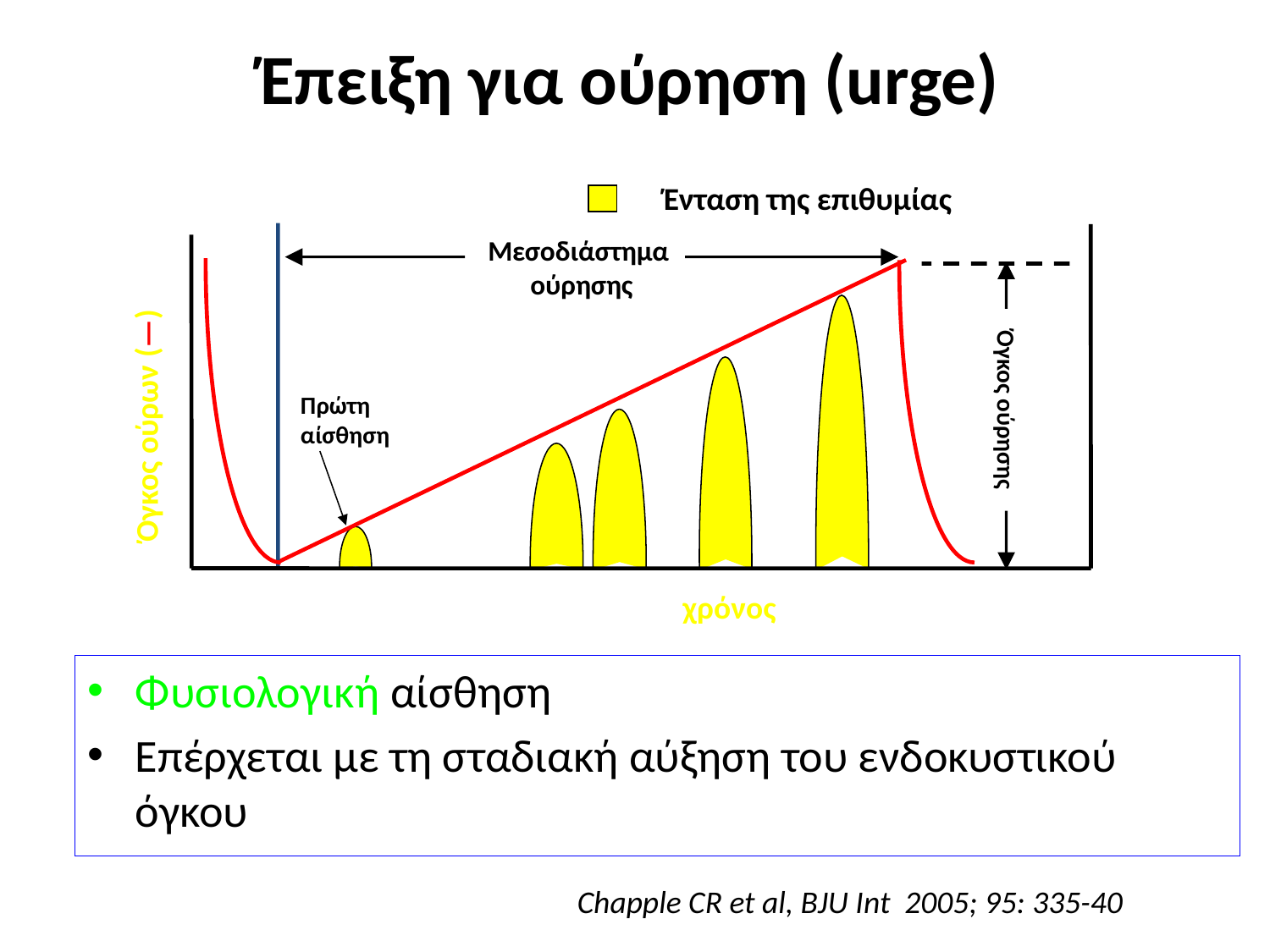

# Έπειξη για ούρηση (urge)

Ένταση της επιθυμίας

Μεσοδιάστημα
ούρησης

Όγκος ούρησης

Πρώτη
αίσθηση

Όγκος ούρων (—)

χρόνος
Φυσιολογική αίσθηση
Επέρχεται με τη σταδιακή αύξηση του ενδοκυστικού όγκου
Chapple CR et al, BJU Int  2005; 95: 335-40